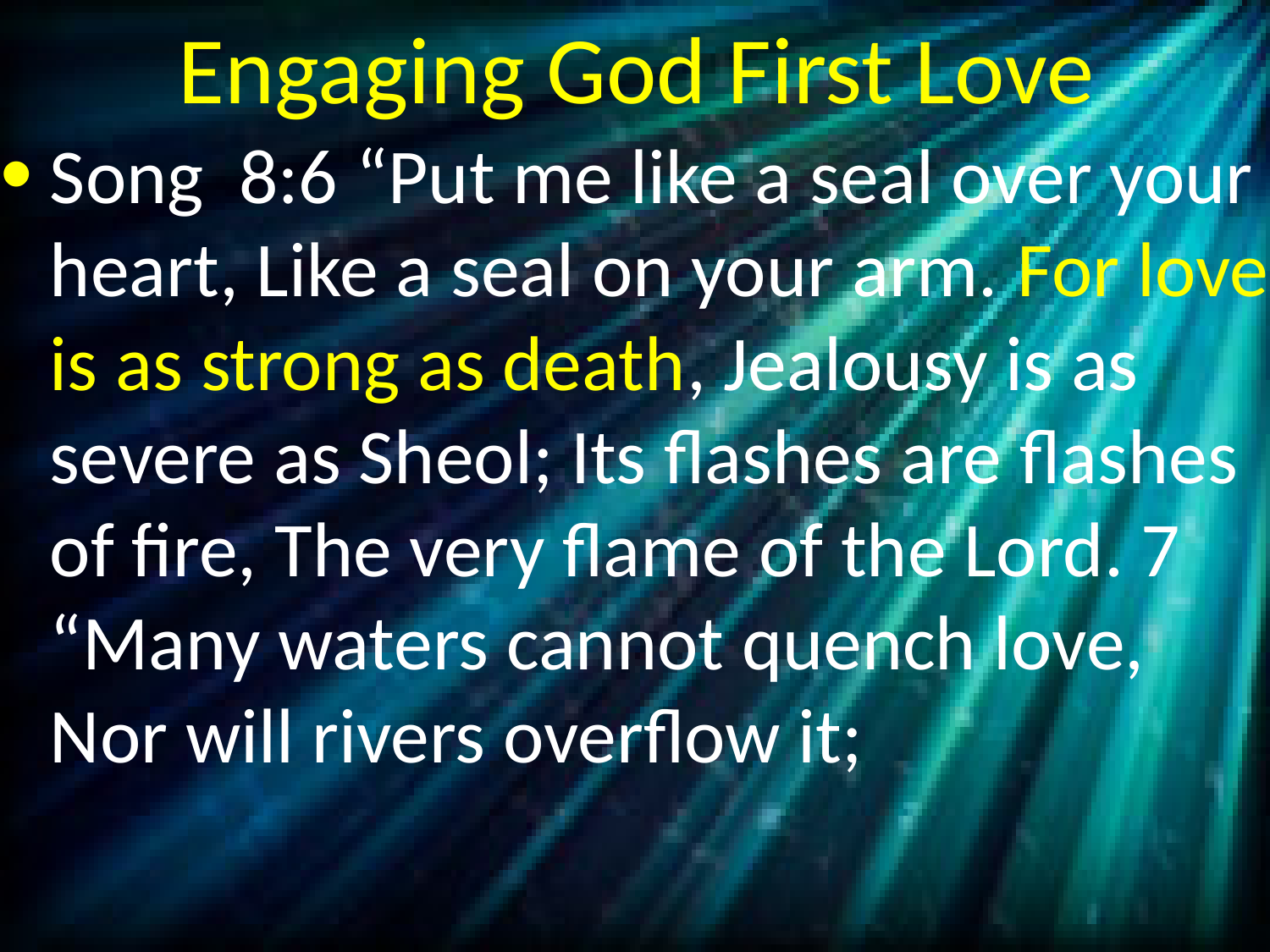

# Engaging God First Love
Song  8:6 “Put me like a seal over your heart, Like a seal on your arm. For love is as strong as death, Jealousy is as severe as Sheol; Its flashes are flashes of fire, The very flame of the Lord. 7 “Many waters cannot quench love, Nor will rivers overflow it;